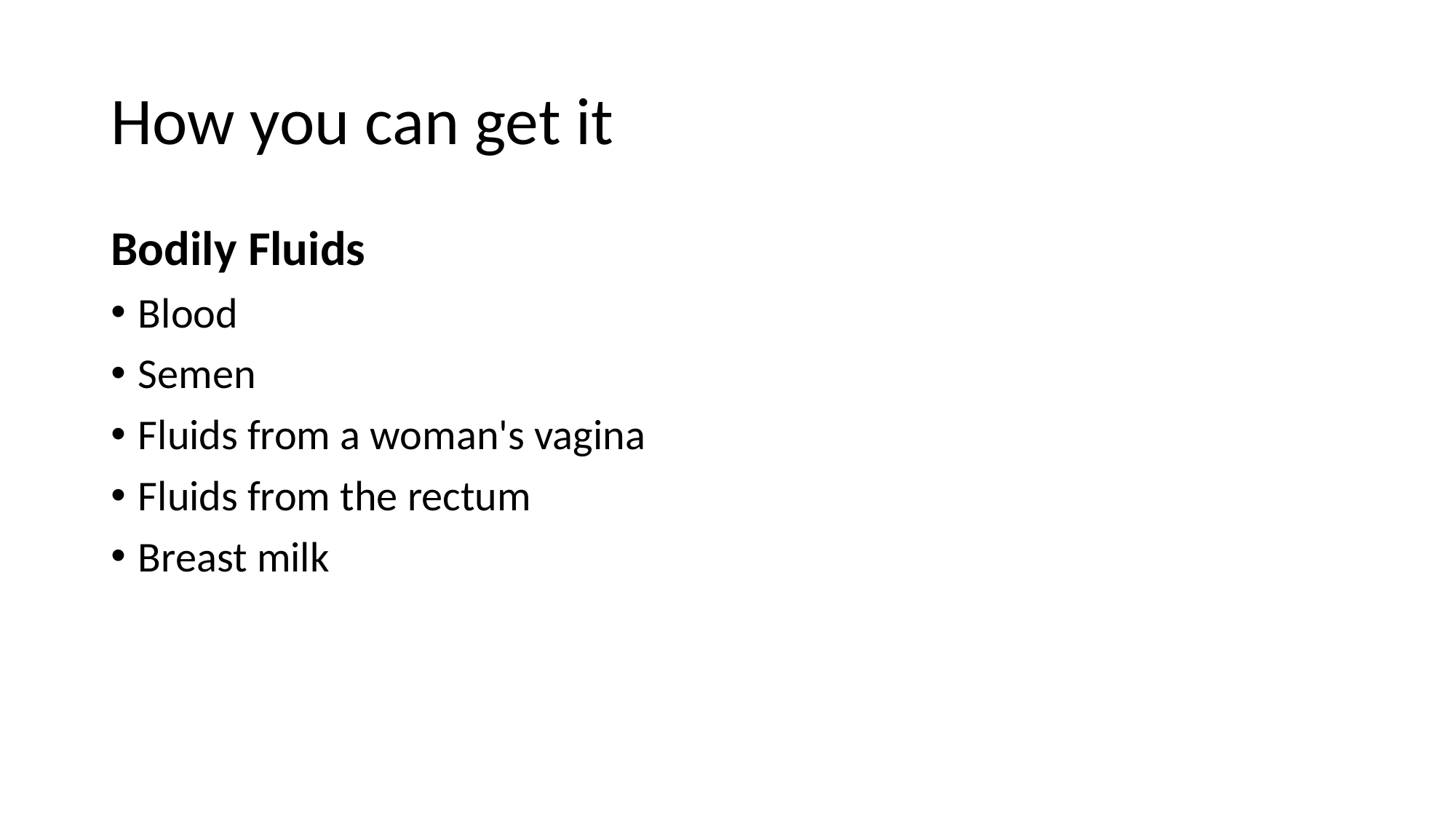

# How you can get it
Bodily Fluids
Blood
Semen
Fluids from a woman's vagina
Fluids from the rectum
Breast milk